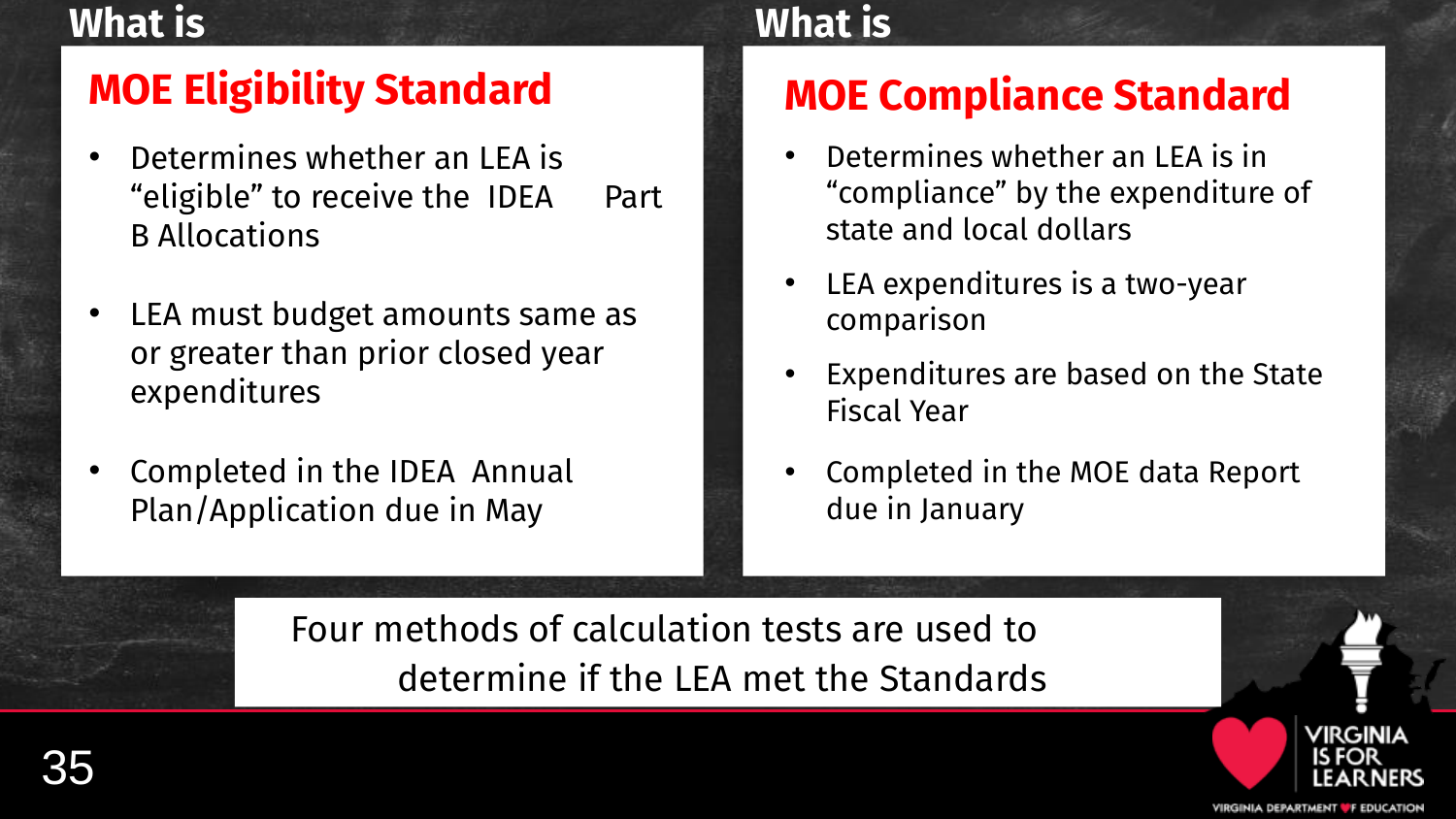

What is
What is
MOE Eligibility Standard
Determines whether an LEA is “eligible” to receive the  IDEA      Part B Allocations
LEA must budget amounts same as   or greater than prior closed year  expenditures
Completed in the IDEA  Annual Plan/Application due in May
MOE Compliance Standard

Determines whether an LEA is in “compliance” by the expenditure of state and local dollars

LEA expenditures is a two-year comparison

Expenditures are based on the State Fiscal Year

Completed in the MOE data Report due in January
Four methods of calculation tests are used to              determine if the LEA met the Standards